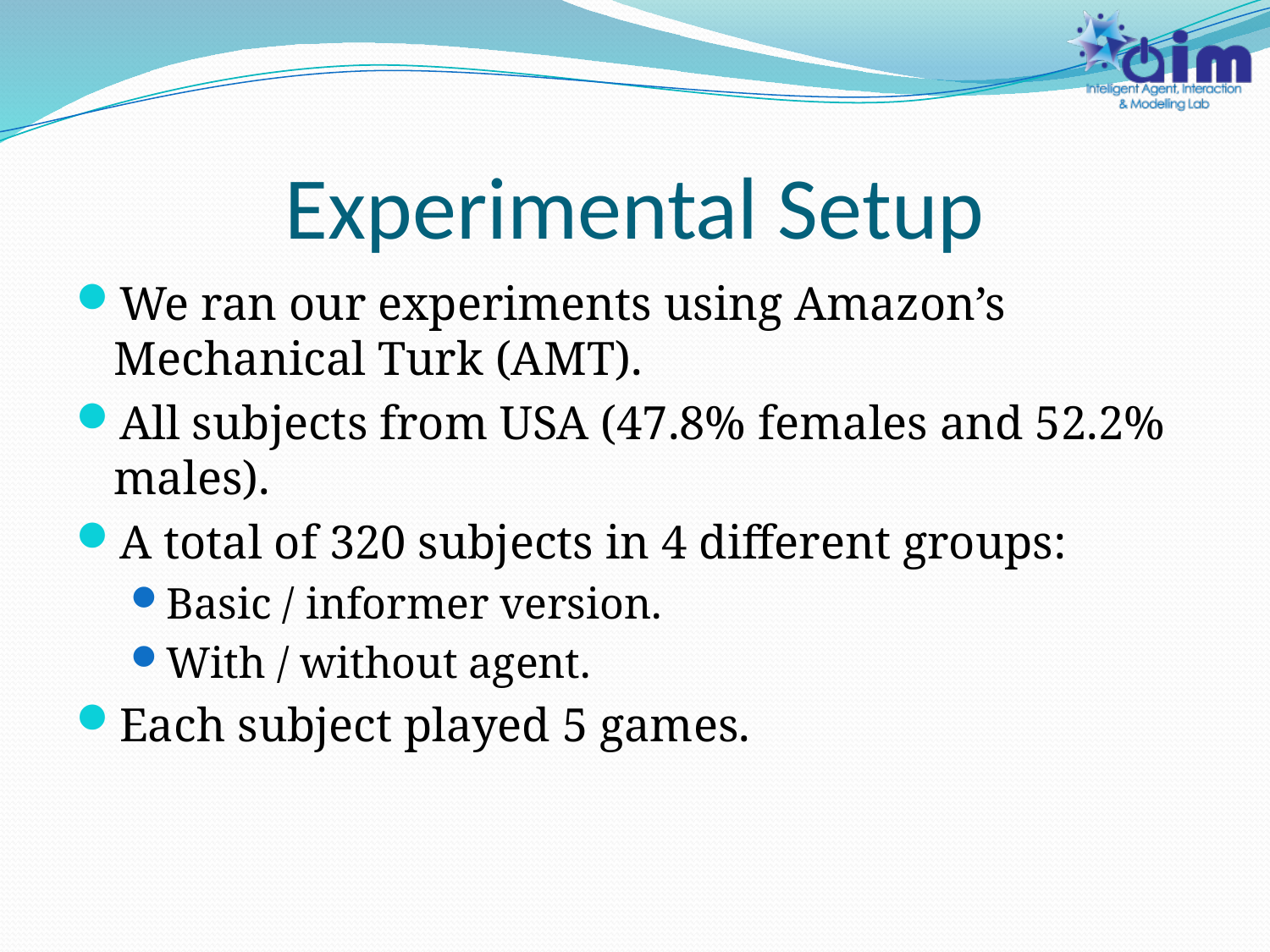

# Experimental Setup
We ran our experiments using Amazon’s Mechanical Turk (AMT).
All subjects from USA (47.8% females and 52.2% males).
A total of 320 subjects in 4 different groups:
Basic / informer version.
With / without agent.
Each subject played 5 games.